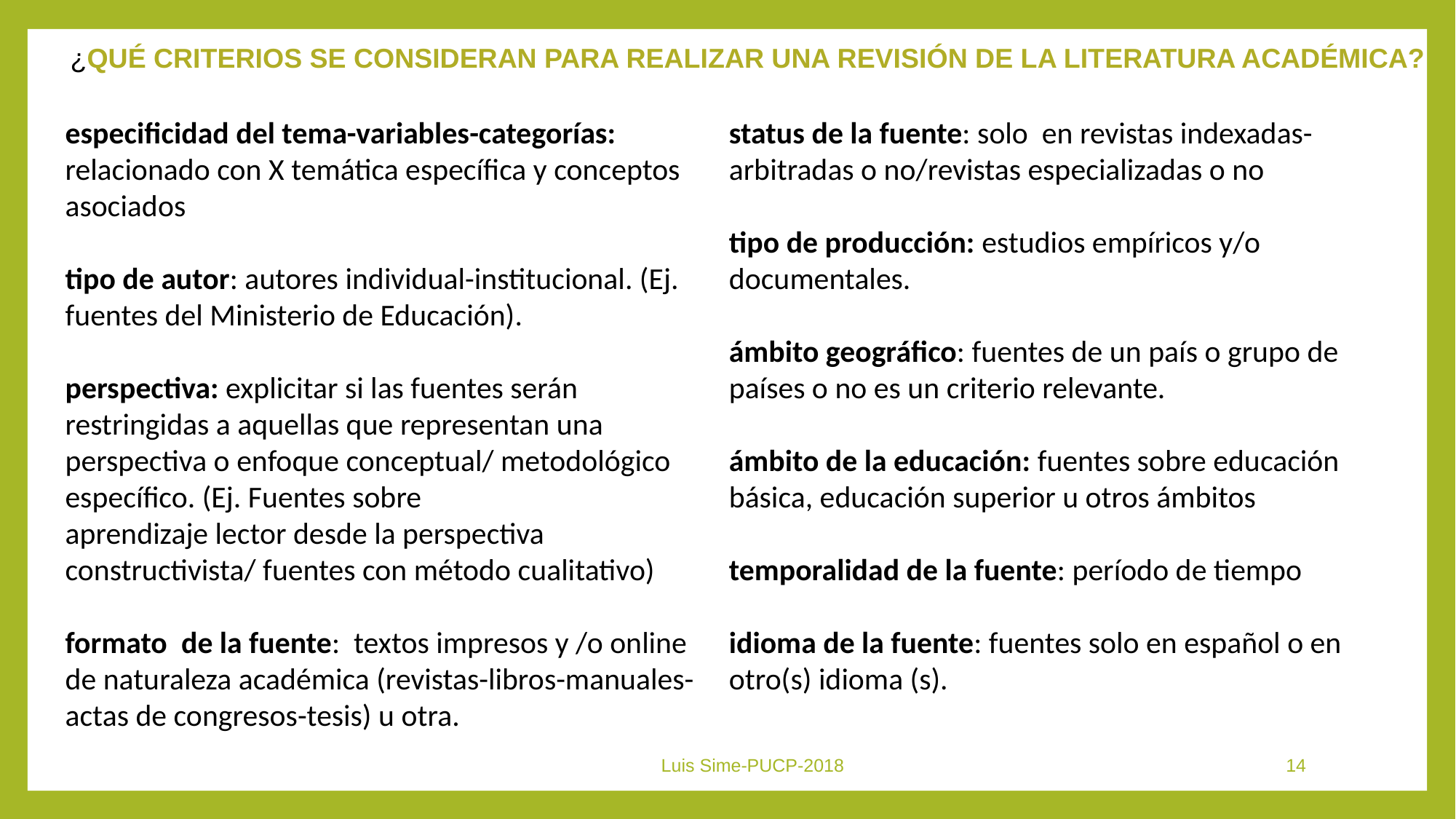

¿QUÉ CRITERIOS SE CONSIDERAN PARA REALIZAR UNA REVISIÓN DE LA LITERATURA ACADÉMICA?
especificidad del tema-variables-categorías:  relacionado con X temática específica y conceptos asociados

tipo de autor: autores individual-institucional. (Ej. fuentes del Ministerio de Educación).

perspectiva: explicitar si las fuentes serán restringidas a aquellas que representan una perspectiva o enfoque conceptual/ metodológico específico. (Ej. Fuentes sobre
aprendizaje lector desde la perspectiva constructivista/ fuentes con método cualitativo)

formato  de la fuente:  textos impresos y /o online
de naturaleza académica (revistas-libros-manuales-actas de congresos-tesis) u otra.

status de la fuente: solo  en revistas indexadas-arbitradas o no/revistas especializadas o no

tipo de producción: estudios empíricos y/o documentales.

ámbito geográfico: fuentes de un país o grupo de países o no es un criterio relevante.

ámbito de la educación: fuentes sobre educación básica, educación superior u otros ámbitos

temporalidad de la fuente: período de tiempo

idioma de la fuente: fuentes solo en español o en otro(s) idioma (s).
Luis Sime-PUCP-2018
14